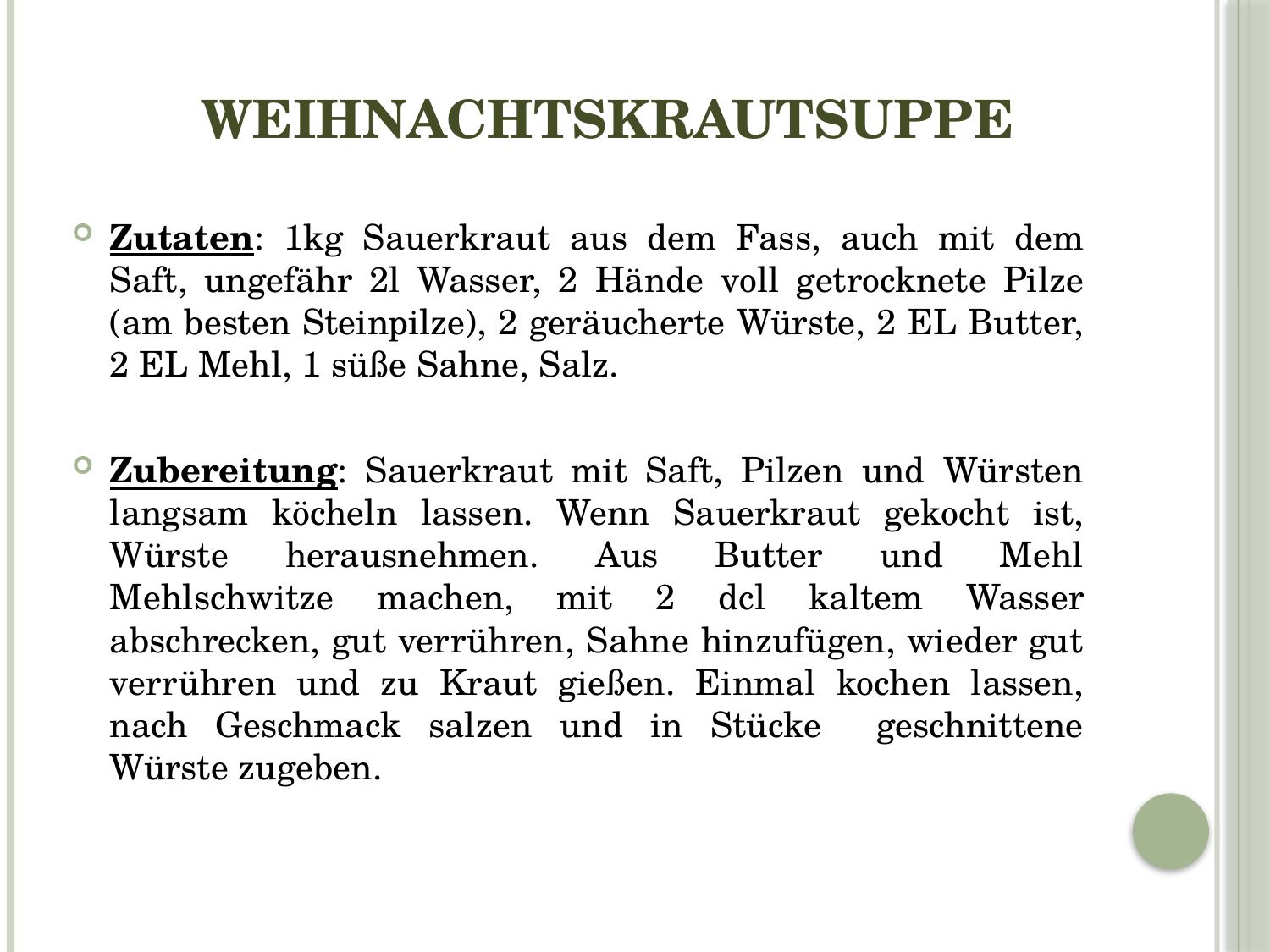

# Weihnachtskrautsuppe
Zutaten: 1kg Sauerkraut aus dem Fass, auch mit dem Saft, ungefähr 2l Wasser, 2 Hände voll getrocknete Pilze (am besten Steinpilze), 2 geräucherte Würste, 2 EL Butter, 2 EL Mehl, 1 süße Sahne, Salz.

Zubereitung: Sauerkraut mit Saft, Pilzen und Würsten langsam köcheln lassen. Wenn Sauerkraut gekocht ist, Würste herausnehmen. Aus Butter und Mehl Mehlschwitze machen, mit 2 dcl kaltem Wasser abschrecken, gut verrühren, Sahne hinzufügen, wieder gut verrühren und zu Kraut gießen. Einmal kochen lassen, nach Geschmack salzen und in Stücke  geschnittene Würste zugeben.